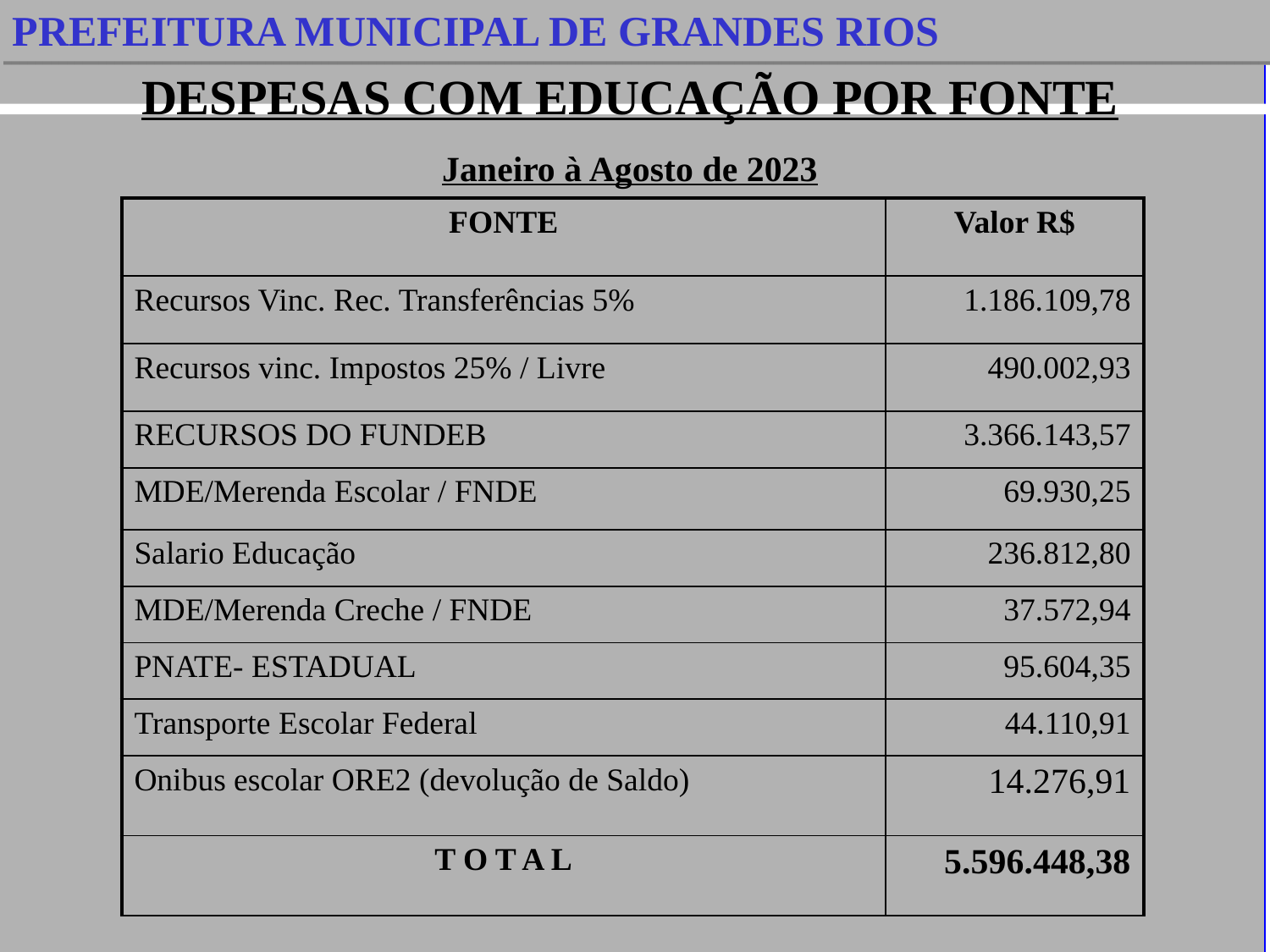

PREFEITURA MUNICIPAL DE GRANDES RIOS
DESPESAS COM EDUCAÇÃO POR FONTE
Janeiro à Agosto de 2023

| FONTE | Valor R$ |
| --- | --- |
| Recursos Vinc. Rec. Transferências 5% | 1.186.109,78 |
| Recursos vinc. Impostos 25% / Livre | 490.002,93 |
| RECURSOS DO FUNDEB | 3.366.143,57 |
| MDE/Merenda Escolar / FNDE | 69.930,25 |
| Salario Educação | 236.812,80 |
| MDE/Merenda Creche / FNDE | 37.572,94 |
| PNATE- ESTADUAL | 95.604,35 |
| Transporte Escolar Federal | 44.110,91 |
| Onibus escolar ORE2 (devolução de Saldo) | 14.276,91 |
| T O T A L | 5.596.448,38 |